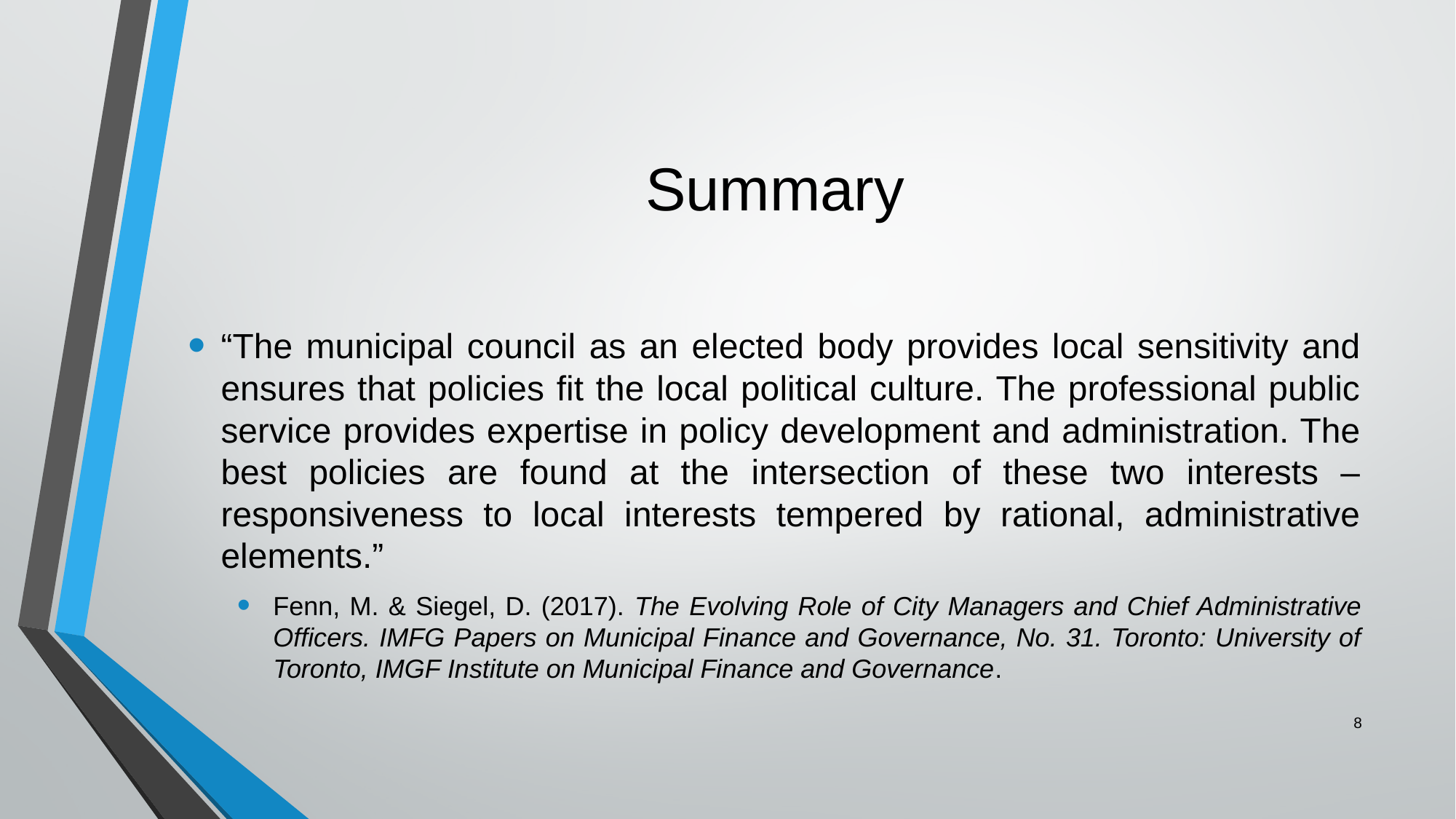

# Summary
“The municipal council as an elected body provides local sensitivity and ensures that policies fit the local political culture. The professional public service provides expertise in policy development and administration. The best policies are found at the intersection of these two interests – responsiveness to local interests tempered by rational, administrative elements.”
Fenn, M. & Siegel, D. (2017). The Evolving Role of City Managers and Chief Administrative Officers. IMFG Papers on Municipal Finance and Governance, No. 31. Toronto: University of Toronto, IMGF Institute on Municipal Finance and Governance.

8